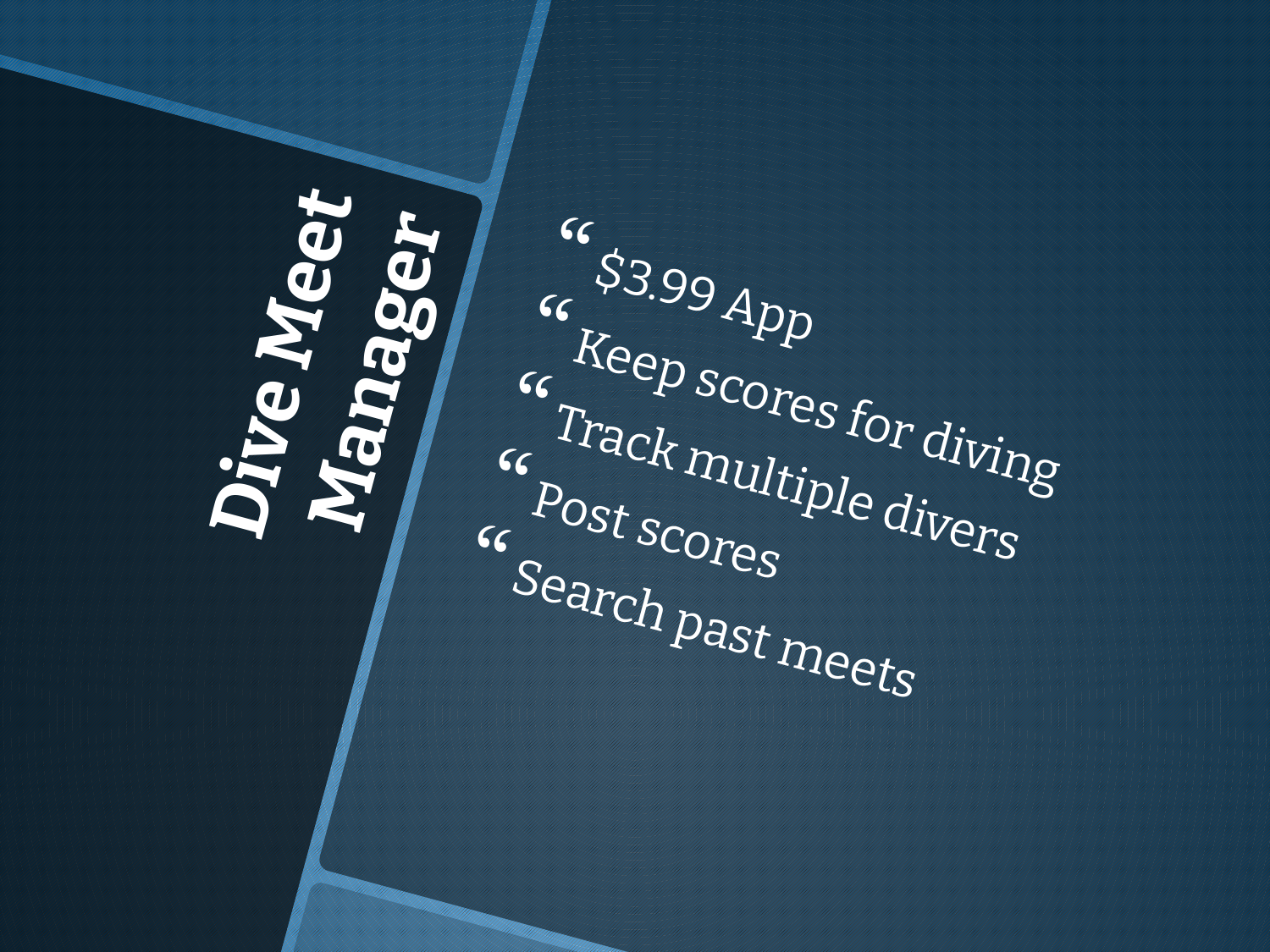

$3.99 App
Keep scores for diving
Track multiple divers
Post scores
Search past meets
# Dive Meet Manager